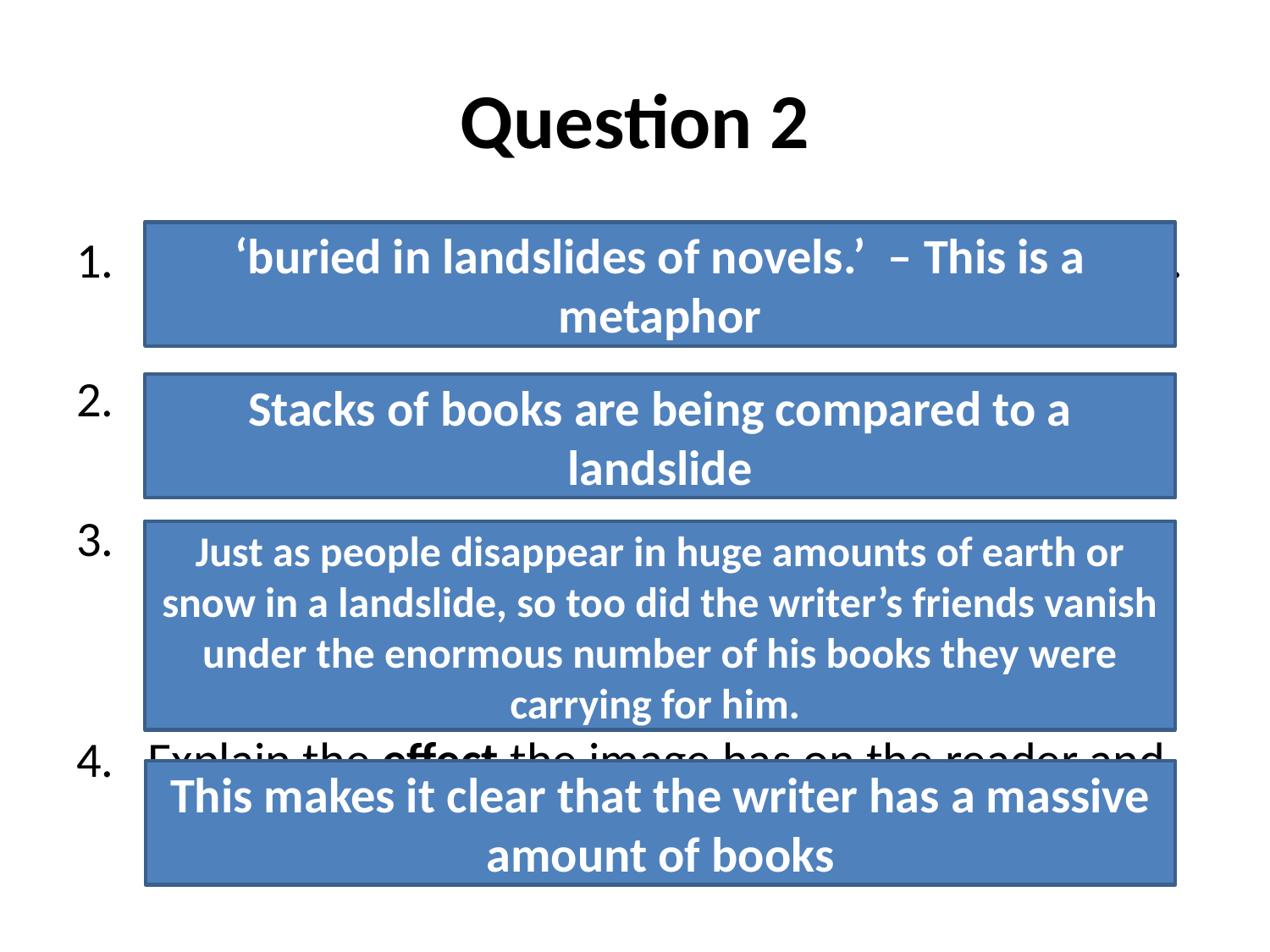

# Question 2
1.	Quote the image and state what type of image it is.

2.	Say what is being compared to what

Explain what links the two things being compared.
Just as … so too…

Explain the effect the image has on the reader and link to the question.
‘buried in landslides of novels.’  – This is a metaphor
Stacks of books are being compared to a landslide
Just as people disappear in huge amounts of earth or snow in a landslide, so too did the writer’s friends vanish under the enormous number of his books they were carrying for him.
This makes it clear that the writer has a massive amount of books